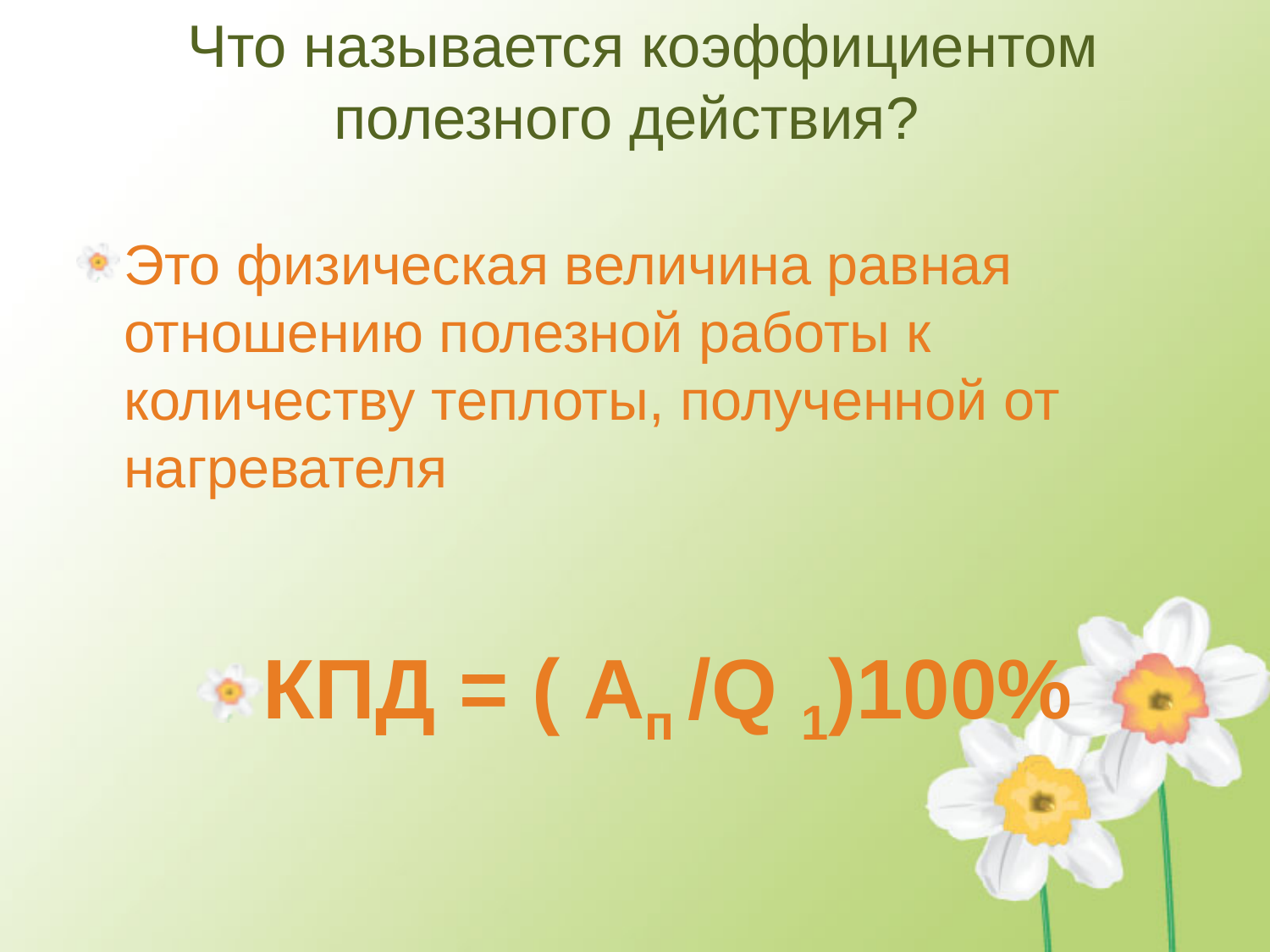

# Что называется коэффициентом полезного действия?
Это физическая величина равная отношению полезной работы к количеству теплоты, полученной от нагревателя

КПД = ( Ап /Q 1)100%